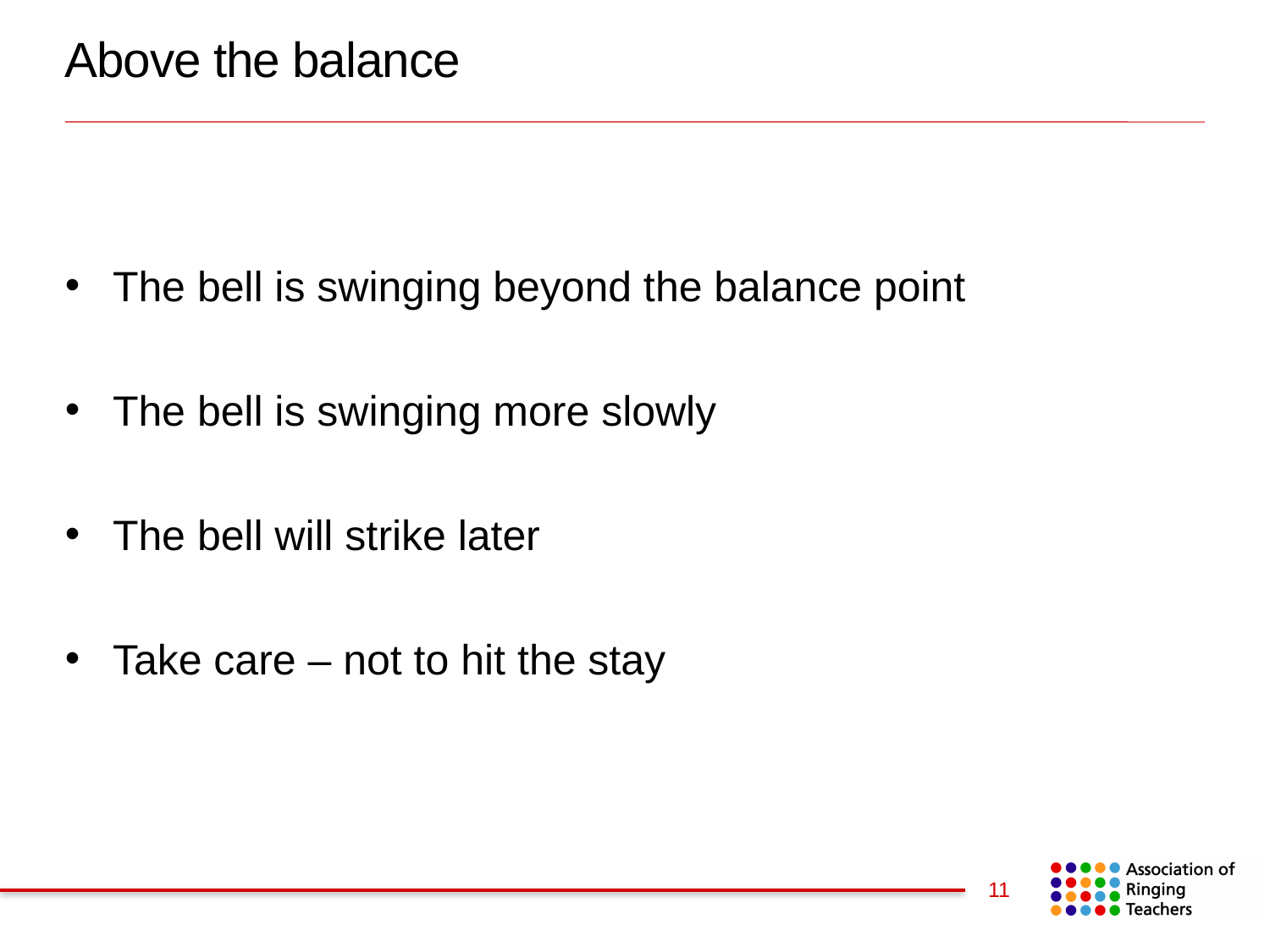

# Above the balance
The bell is swinging beyond the balance point
The bell is swinging more slowly
The bell will strike later
Take care – not to hit the stay